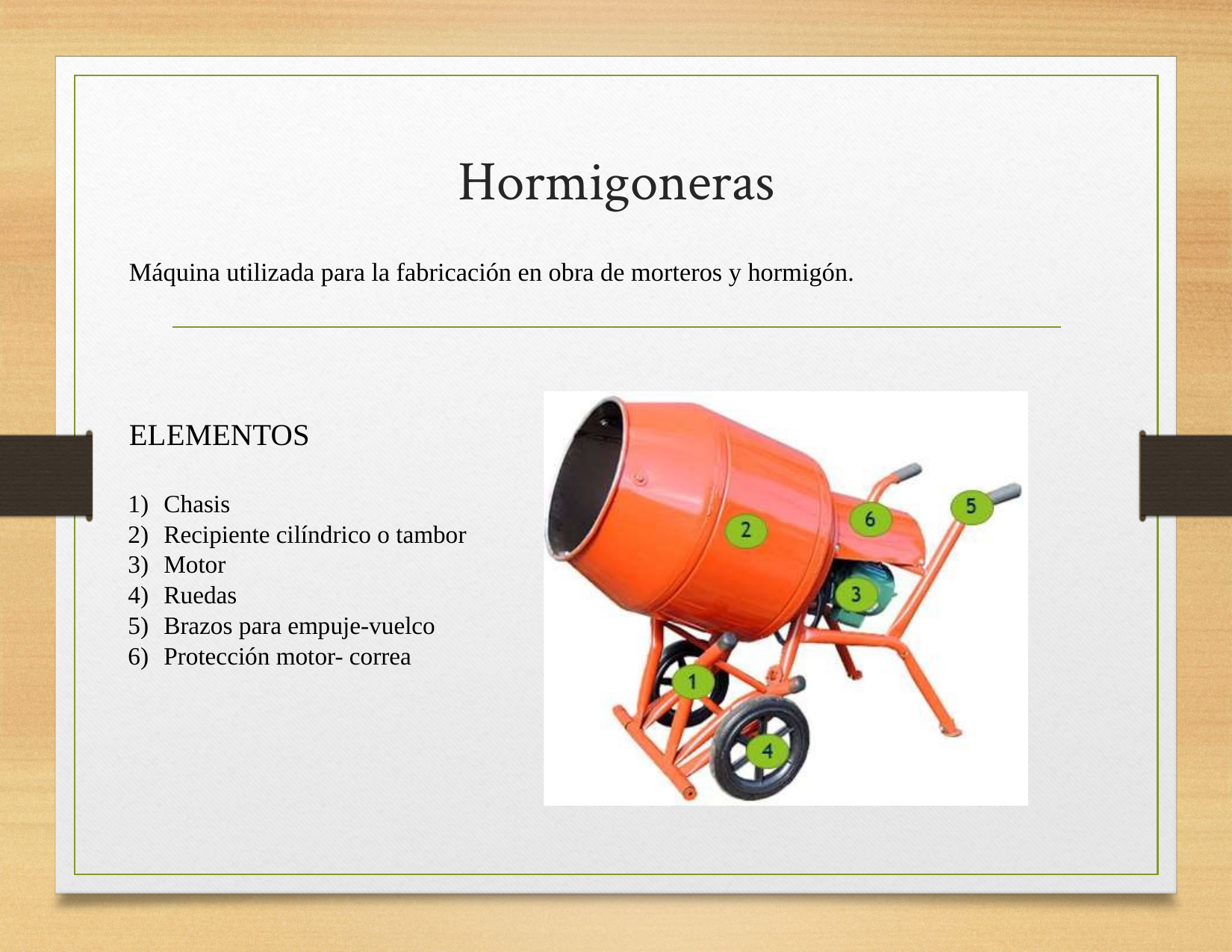

# Hormigoneras
Máquina utilizada para la fabricación en obra de morteros y hormigón.

ELEMENTOS
Chasis
Recipiente cilíndrico o tambor
Motor
Ruedas
Brazos para empuje-vuelco
Protección motor- correa